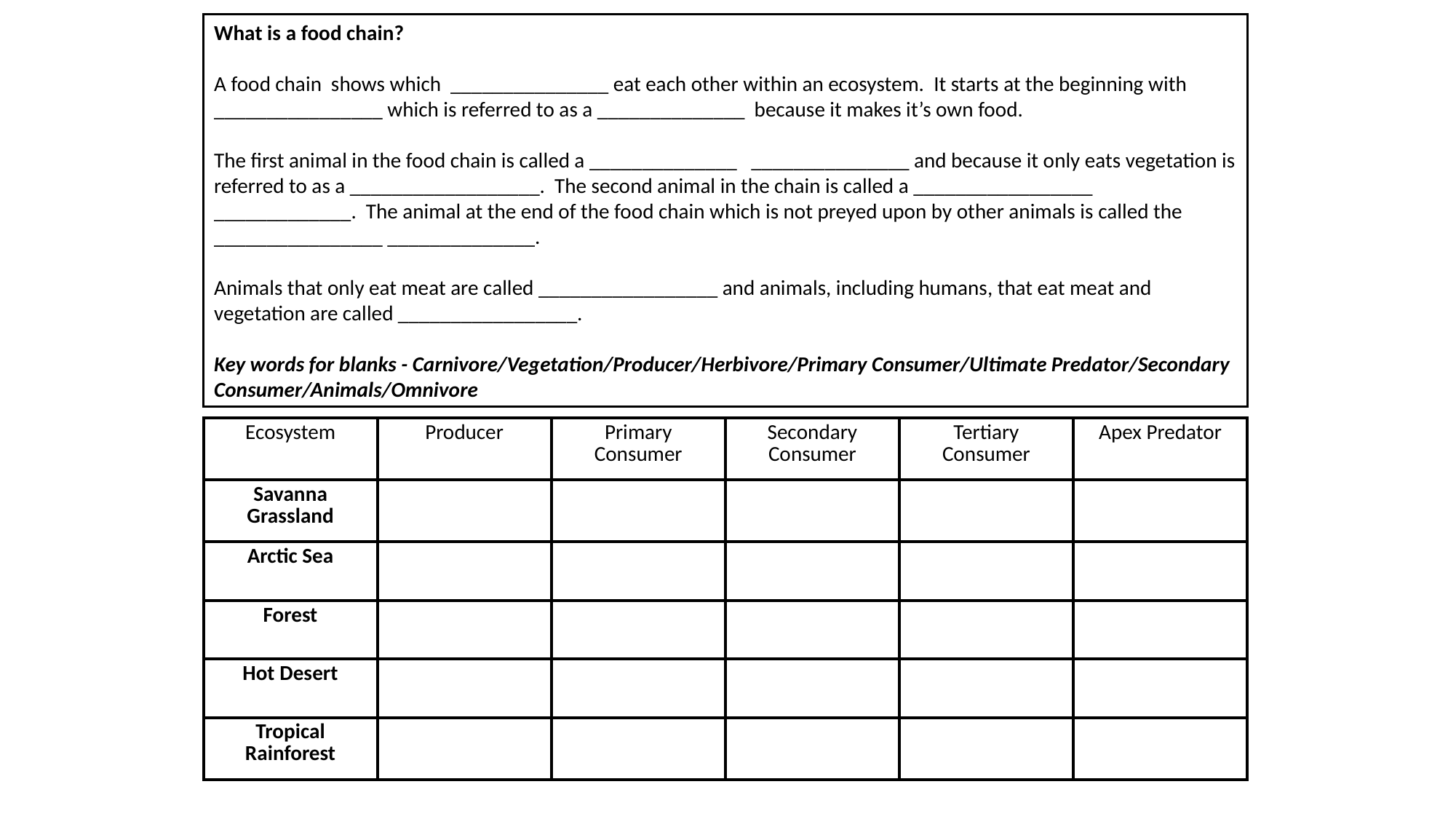

What is a food chain?

A food chain  shows which  _______________ eat each other within an ecosystem.  It starts at the beginning with ________________ which is referred to as a ______________  because it makes it’s own food.

The first animal in the food chain is called a ______________   _______________ and because it only eats vegetation is referred to as a __________________.  The second animal in the chain is called a _________________ _____________.  The animal at the end of the food chain which is not preyed upon by other animals is called the  ________________ ______________.

Animals that only eat meat are called _________________ and animals, including humans, that eat meat and vegetation are called _________________.

Key words for blanks - Carnivore/Vegetation/Producer/Herbivore/Primary Consumer/Ultimate Predator/Secondary Consumer/Animals/Omnivore
| Ecosystem | Producer | Primary Consumer | Secondary Consumer | Tertiary Consumer | Apex Predator |
| --- | --- | --- | --- | --- | --- |
| Savanna Grassland |  |  |  |  |  |
| Arctic Sea |  |  |  |  |  |
| Forest |  |  |  |  |  |
| Hot Desert |  |  |  |  |  |
| Tropical Rainforest |  |  |  |  |  |